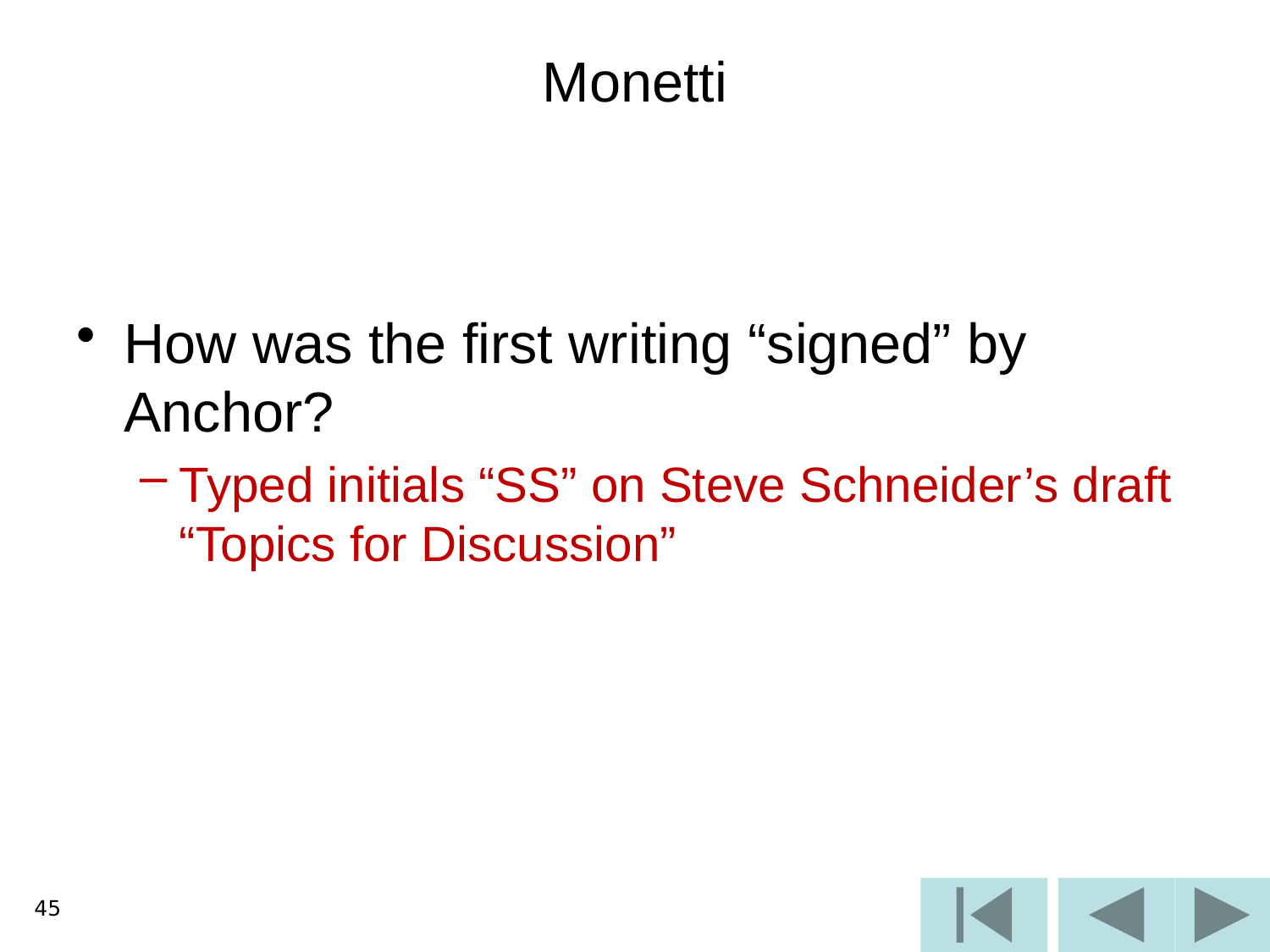

# Monetti

How was the first writing “signed” by Anchor?
Typed initials “SS” on Steve Schneider’s draft “Topics for Discussion”

45